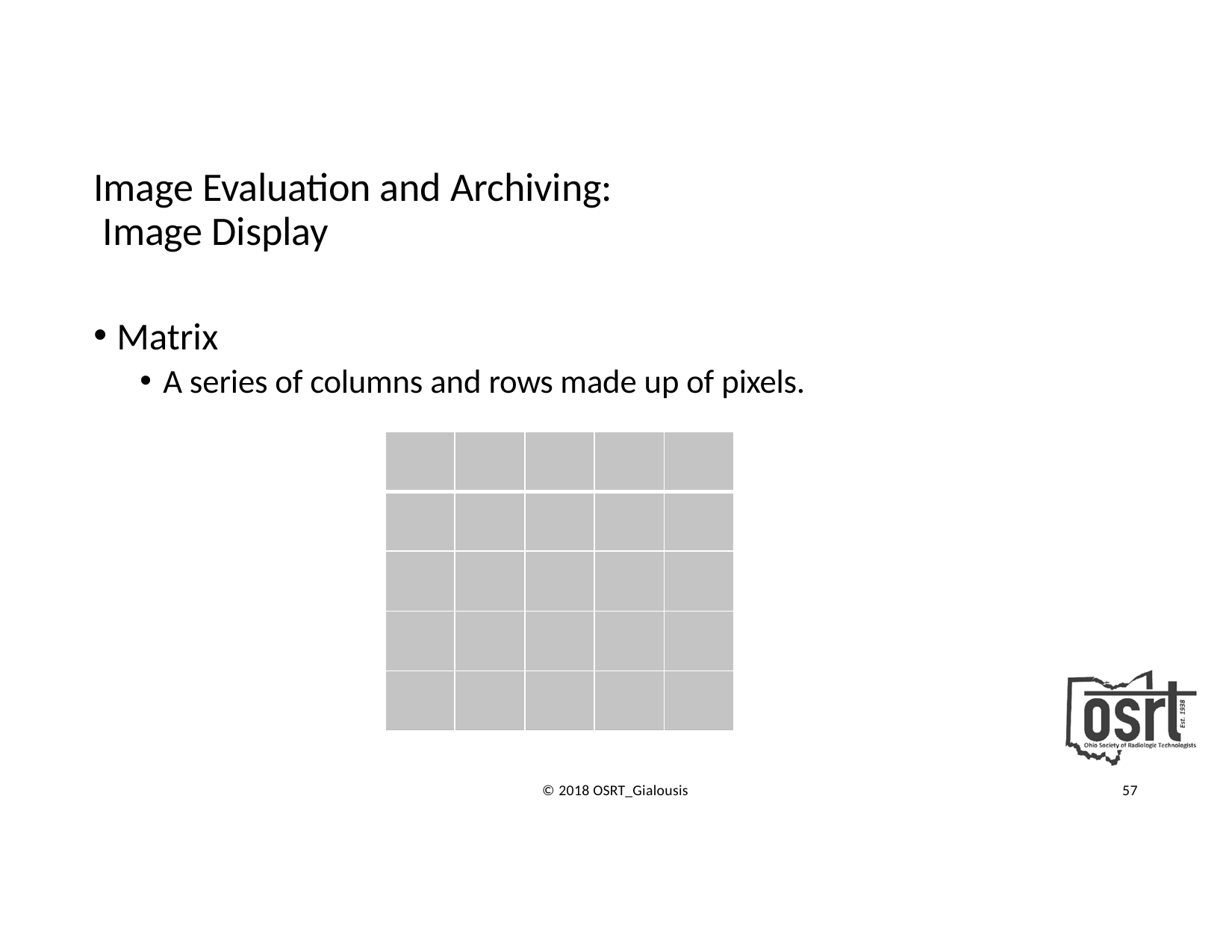

# Image Evaluation and Archiving:  Image Display
Matrix
A series of columns and rows made up of pixels.

© 2018 OSRT_Gialousis
57